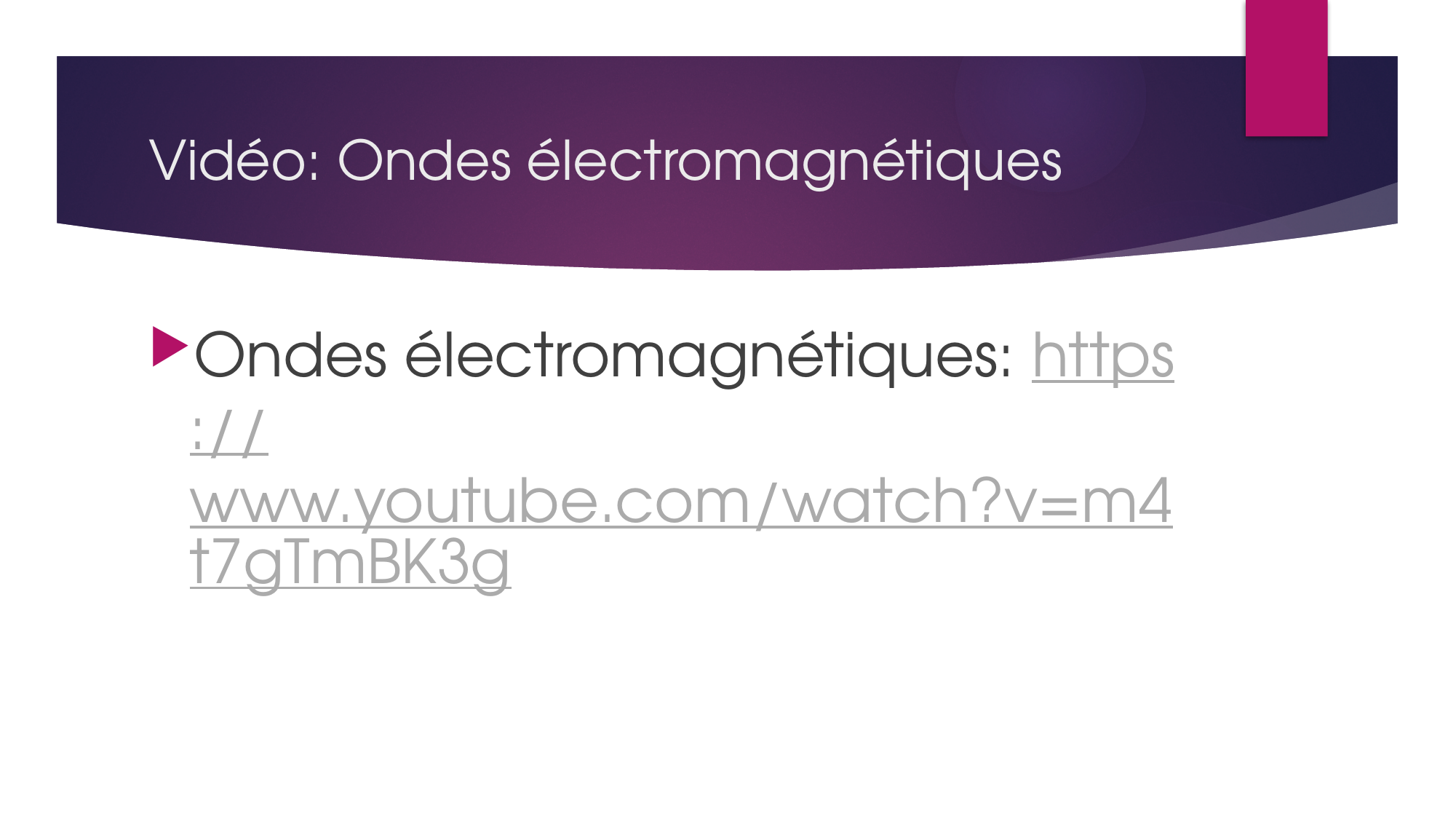

# Vidéo: Ondes électromagnétiques
Ondes électromagnétiques: https://www.youtube.com/watch?v=m4t7gTmBK3g